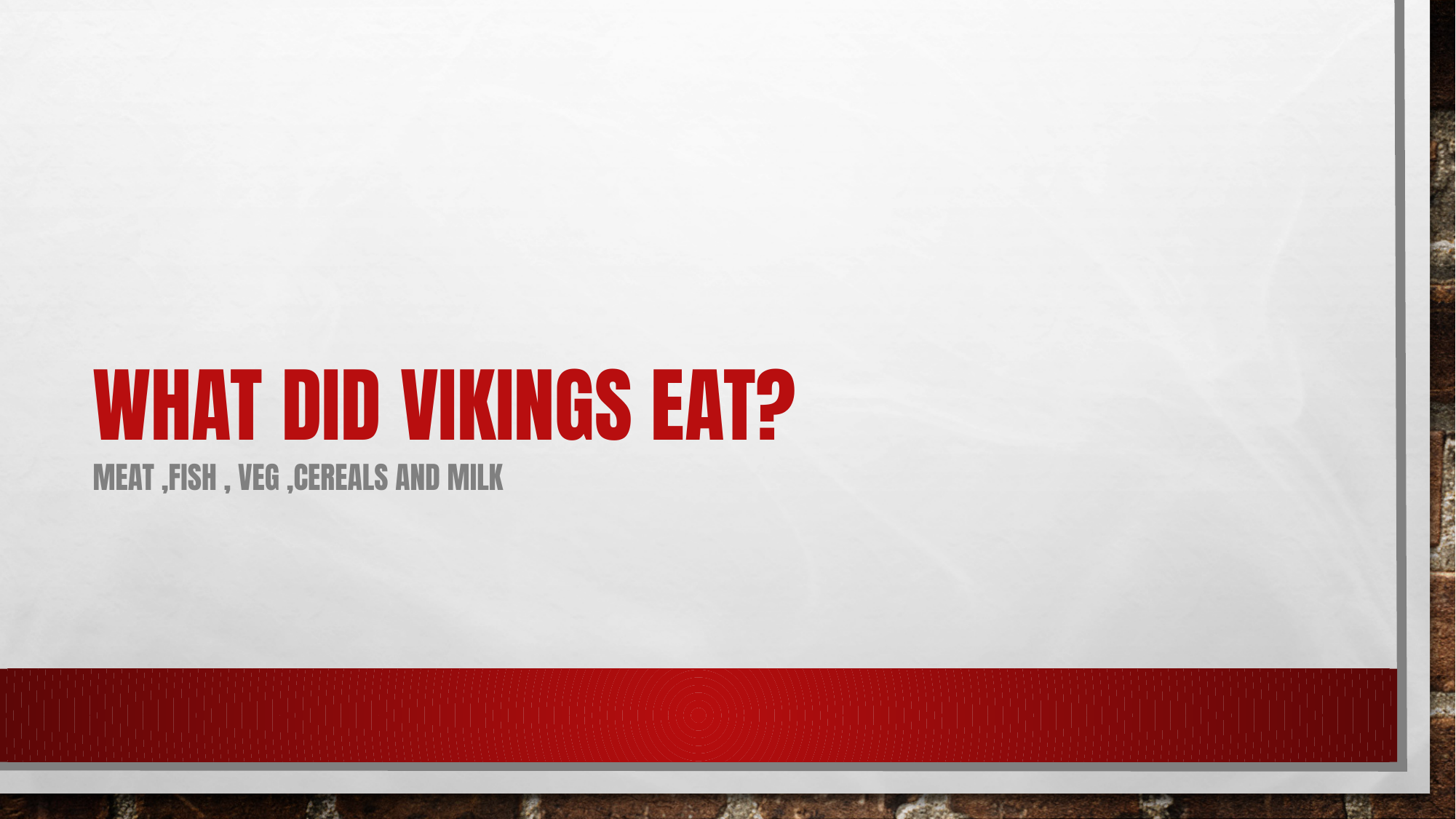

# What did Vikings eat?
meat ,fish , veg ,cereals and milk